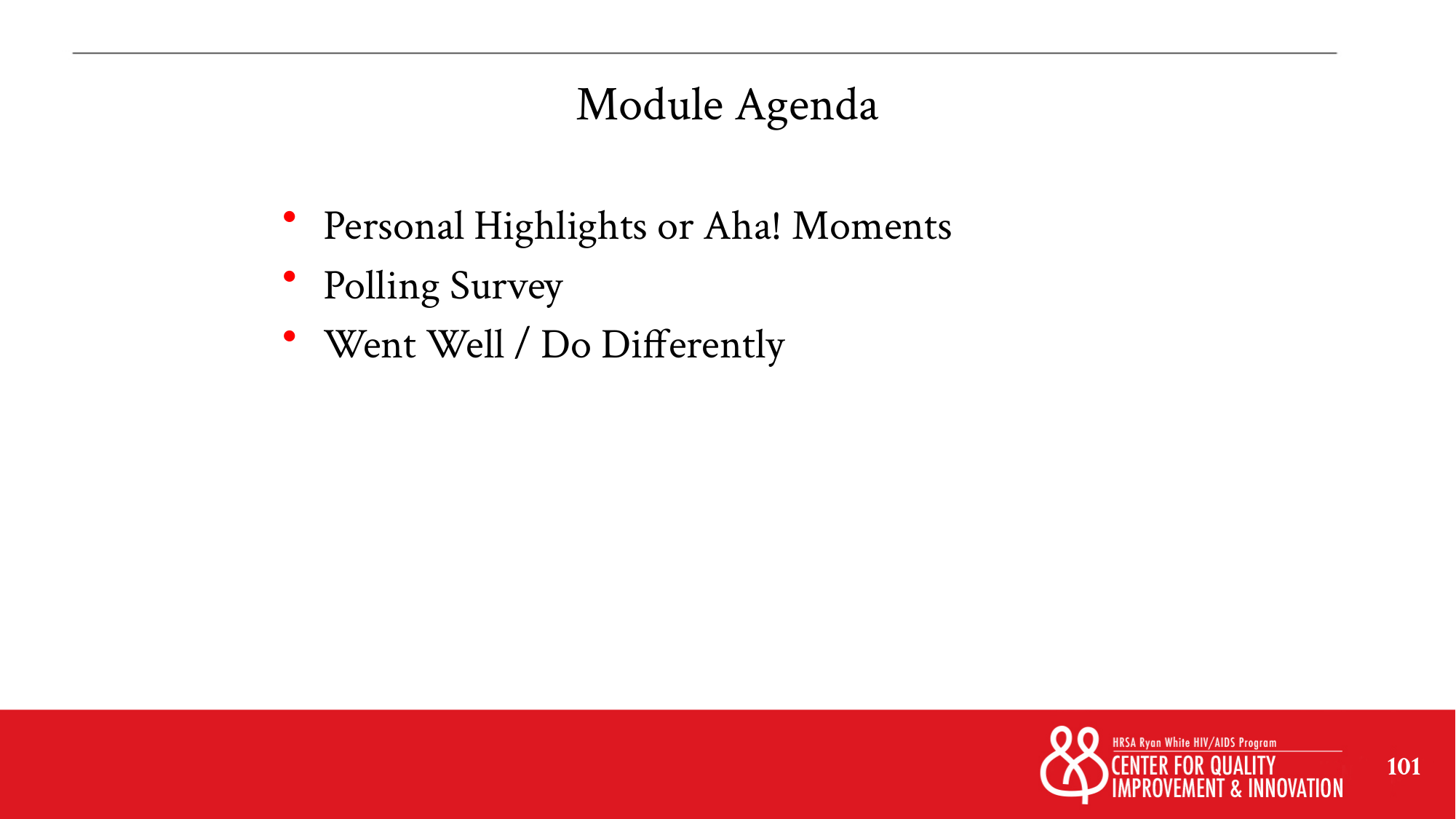

# Module Agenda
Personal Highlights or Aha! Moments
Polling Survey
Went Well / Do Differently